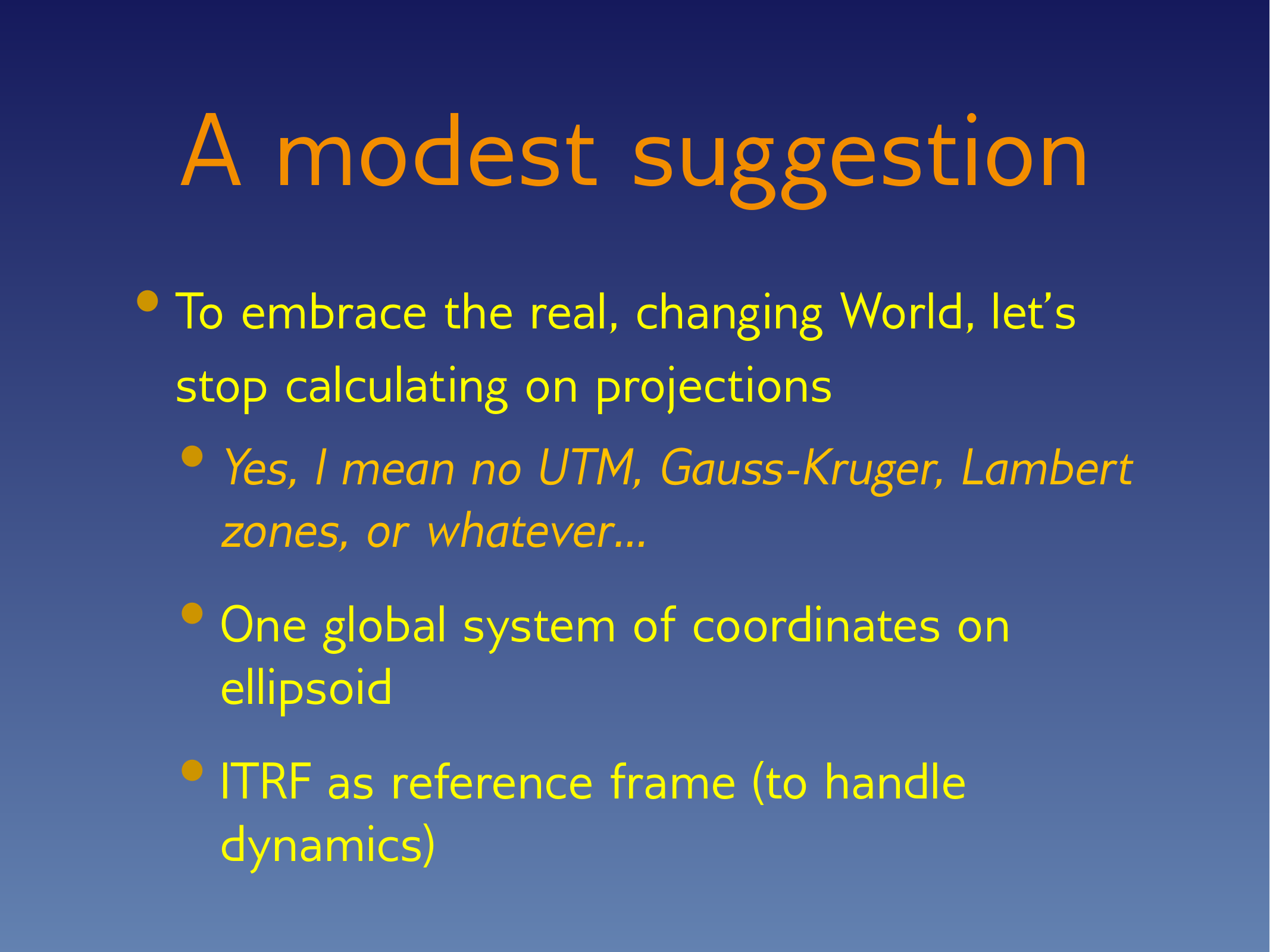

# A modest suggestion
To embrace the real, changing World, let’s stop calculating on projections
Yes, I mean no UTM, Gauss-Kruger, Lambert zones, or whatever…
One global system of coordinates on ellipsoid
ITRF as reference frame (to handle dynamics)